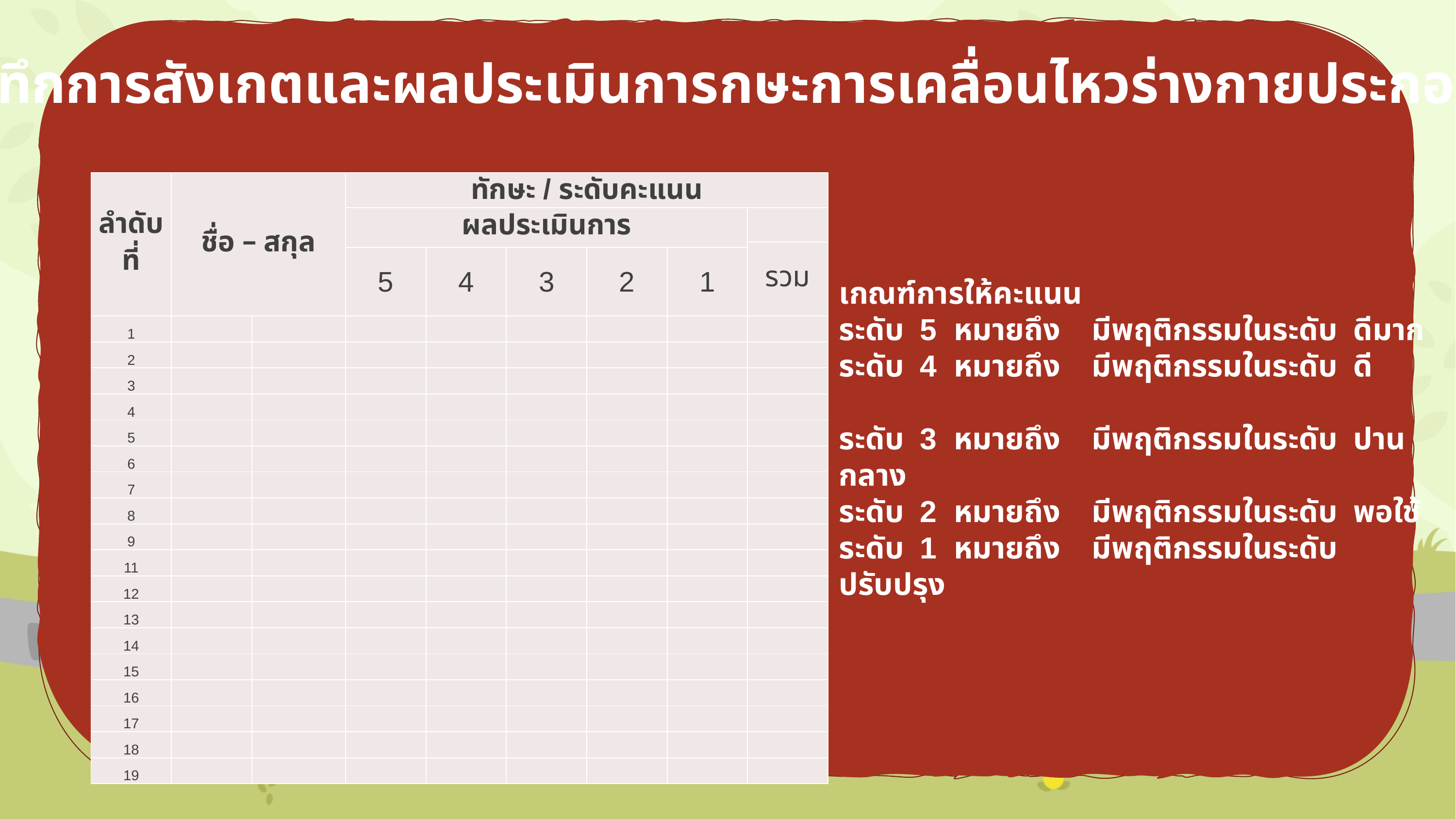

แบบบันทึกการสังเกตและผลประเมินการกษะการเคลื่อนไหวร่างกายประกอบจังหวะ

| ลำดับที่ | ชื่อ – สกุล |  | ทักษะ / ระดับคะแนน |  |  |  |  |  |
| --- | --- | --- | --- | --- | --- | --- | --- | --- |
|  |  |  | ผลประเมินการ |  |  |  |  |  |
|  |  |  |  |  |  |  |  | รวม |
|  |  |  | 5 | 4 | 3 | 2 | 1 |  |
| 1 |  |  |  |  |  |  |  |  |
| 2 |  |  |  |  |  |  |  |  |
| 3 |  |  |  |  |  |  |  |  |
| 4 |  |  |  |  |  |  |  |  |
| 5 |  |  |  |  |  |  |  |  |
| 6 |  |  |  |  |  |  |  |  |
| 7 |  |  |  |  |  |  |  |  |
| 8 |  |  |  |  |  |  |  |  |
| 9 |  |  |  |  |  |  |  |  |
| 11 |  |  |  |  |  |  |  |  |
| 12 |  |  |  |  |  |  |  |  |
| 13 |  |  |  |  |  |  |  |  |
| 14 |  |  |  |  |  |  |  |  |
| 15 |  |  |  |  |  |  |  |  |
| 16 |  |  |  |  |  |  |  |  |
| 17 |  |  |  |  |  |  |  |  |
| 18 |  |  |  |  |  |  |  |  |
| 19 |  |  |  |  |  |  |  |  |
เกณฑ์การให้คะแนน
ระดับ  5  หมายถึง    มีพฤติกรรมในระดับ  ดีมาก
ระดับ  4  หมายถึง    มีพฤติกรรมในระดับ  ดี
ระดับ  3  หมายถึง    มีพฤติกรรมในระดับ  ปานกลาง
ระดับ  2  หมายถึง    มีพฤติกรรมในระดับ  พอใช้
ระดับ  1  หมายถึง    มีพฤติกรรมในระดับ  ปรับปรุง